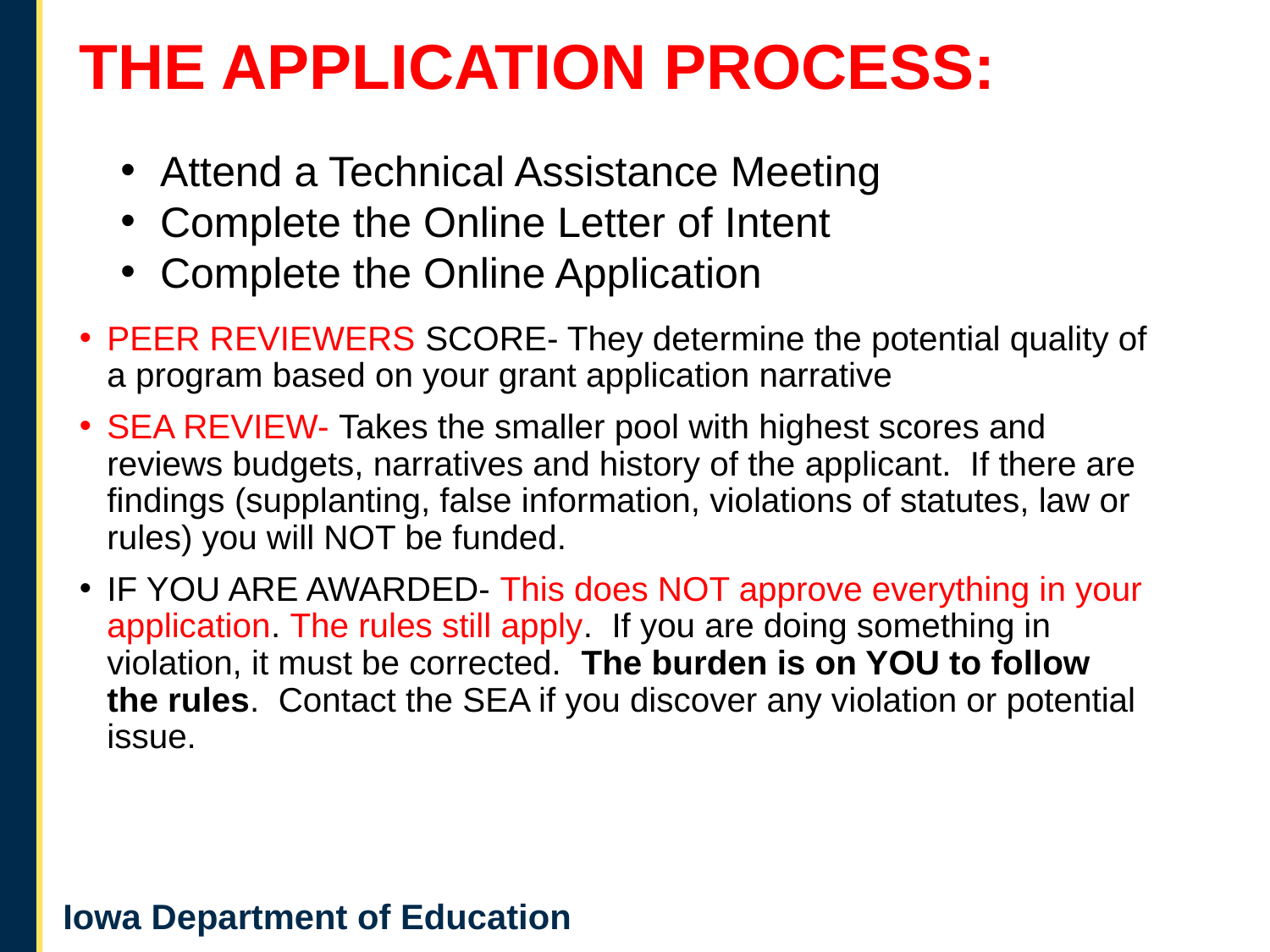

# THE APPLICATION PROCESS:
Attend a Technical Assistance Meeting
Complete the Online Letter of Intent
Complete the Online Application
PEER REVIEWERS SCORE- They determine the potential quality of a program based on your grant application narrative
SEA REVIEW- Takes the smaller pool with highest scores and reviews budgets, narratives and history of the applicant.  If there are findings (supplanting, false information, violations of statutes, law or rules) you will NOT be funded.
IF YOU ARE AWARDED- This does NOT approve everything in your application. The rules still apply.  If you are doing something in violation, it must be corrected.  The burden is on YOU to follow the rules.  Contact the SEA if you discover any violation or potential issue.